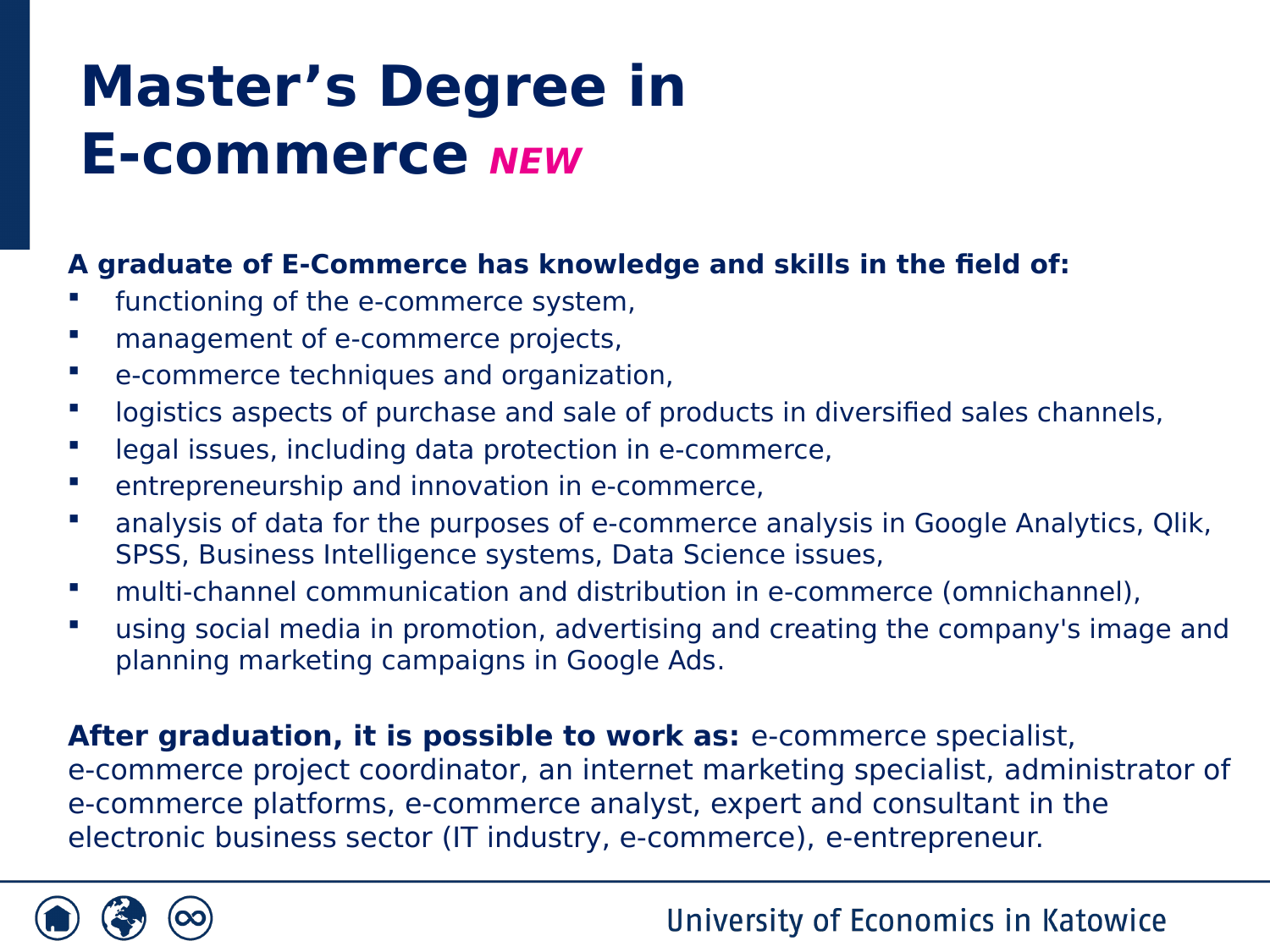

# Master’s Degree in E-commerce NEW
A graduate of E-Commerce has knowledge and skills in the field of:
functioning of the e-commerce system,
management of e-commerce projects,
e-commerce techniques and organization,
logistics aspects of purchase and sale of products in diversified sales channels,
legal issues, including data protection in e-commerce,
entrepreneurship and innovation in e-commerce,
analysis of data for the purposes of e-commerce analysis in Google Analytics, Qlik, SPSS, Business Intelligence systems, Data Science issues,
multi-channel communication and distribution in e-commerce (omnichannel),
using social media in promotion, advertising and creating the company's image and planning marketing campaigns in Google Ads.

After graduation, it is possible to work as: e-commerce specialist,
e-commerce project coordinator, an internet marketing specialist, administrator of e-commerce platforms, e-commerce analyst, expert and consultant in the electronic business sector (IT industry, e-commerce), e-entrepreneur.